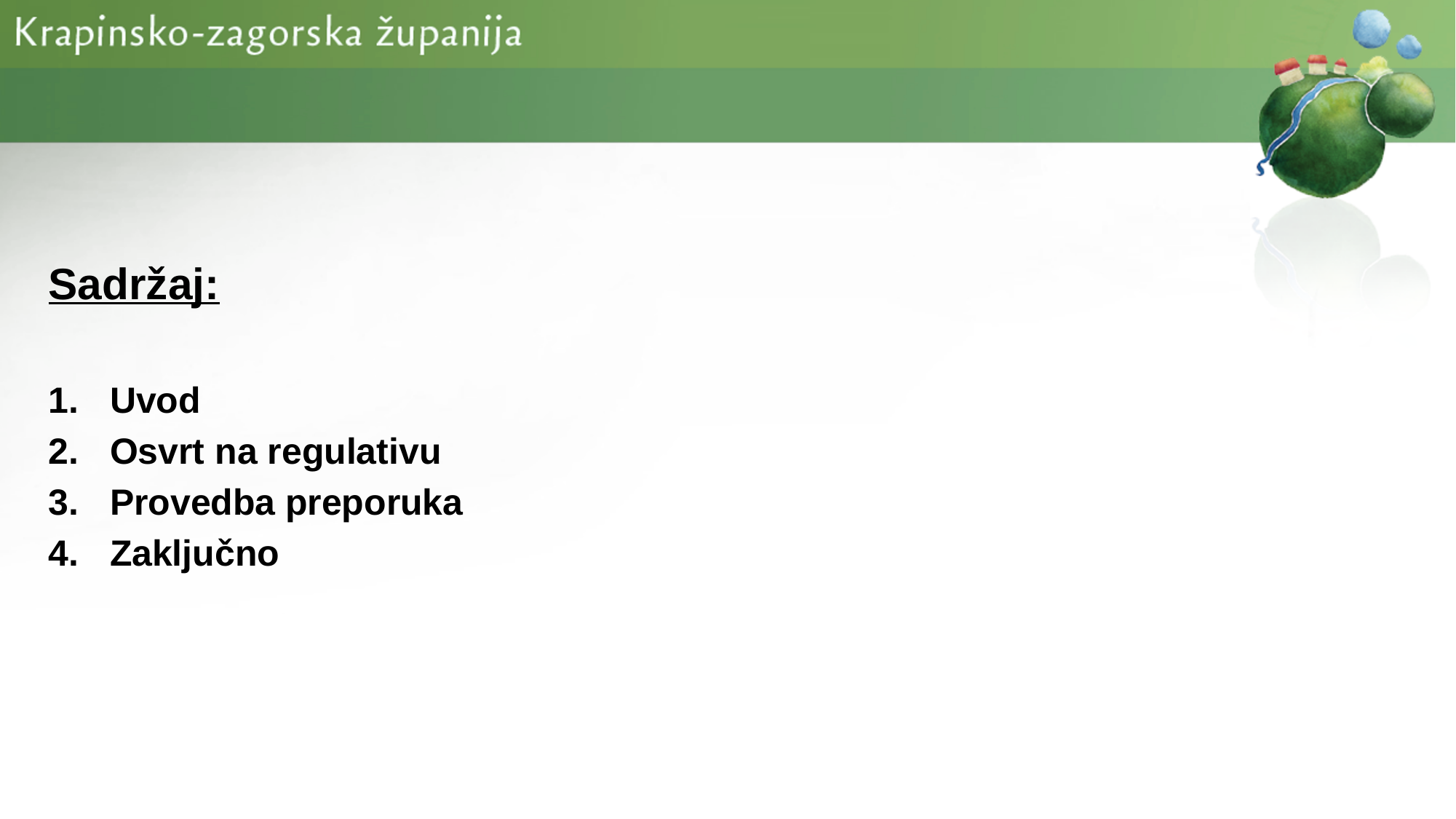

Sadržaj:

Uvod
Osvrt na regulativu
Provedba preporuka
Zaključno